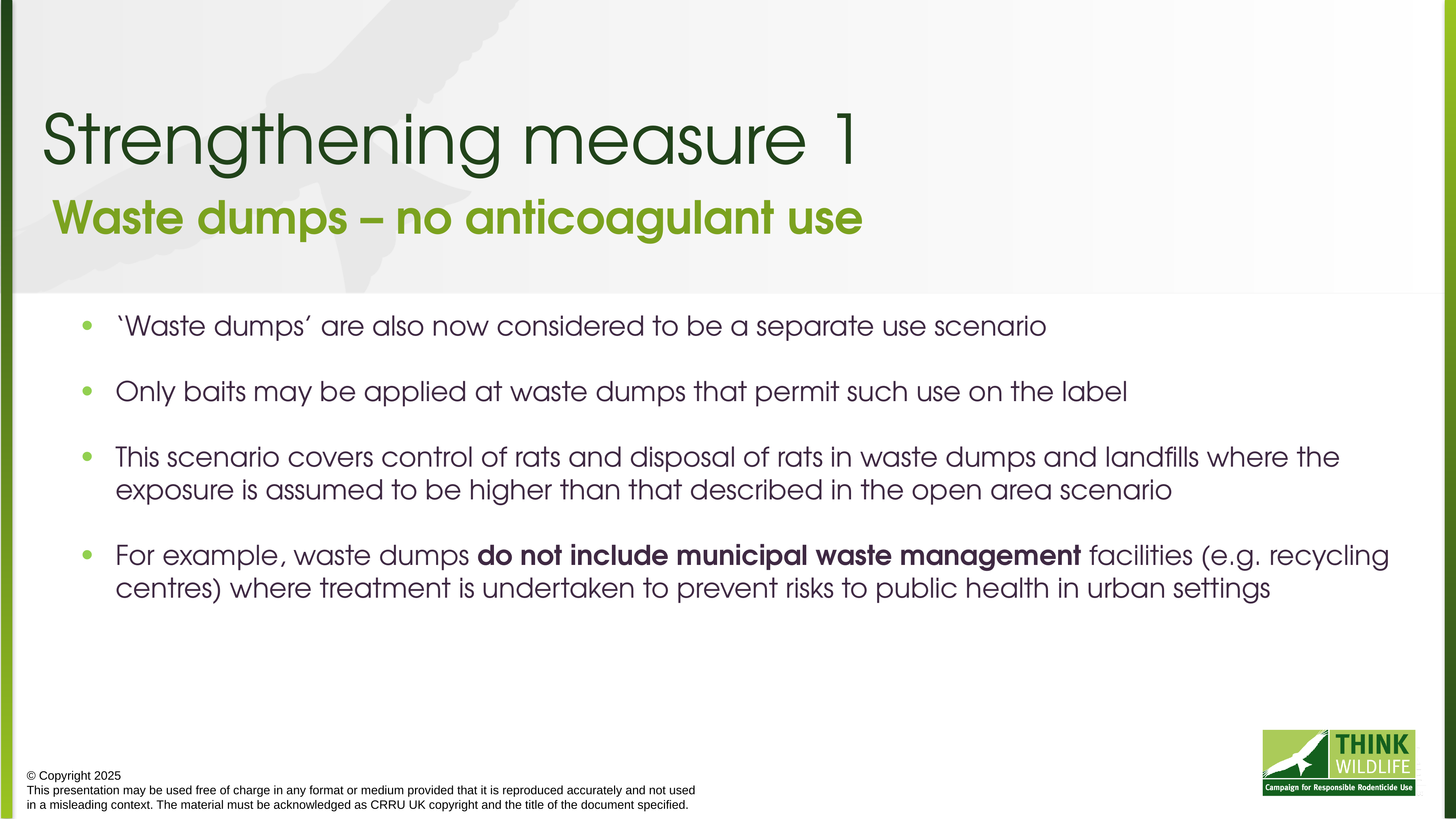

Strengthening measure 1
Waste dumps – no anticoagulant use
‘Waste dumps’ are also now considered to be a separate use scenario

Only baits may be applied at waste dumps that permit such use on the label

This scenario covers control of rats and disposal of rats in waste dumps and landfills where the exposure is assumed to be higher than that described in the open area scenario

For example, waste dumps do not include municipal waste management facilities (e.g. recycling centres) where treatment is undertaken to prevent risks to public health in urban settings

© Copyright 2025
This presentation may be used free of charge in any format or medium provided that it is reproduced accurately and not used
in a misleading context. The material must be acknowledged as CRRU UK copyright and the title of the document specified.